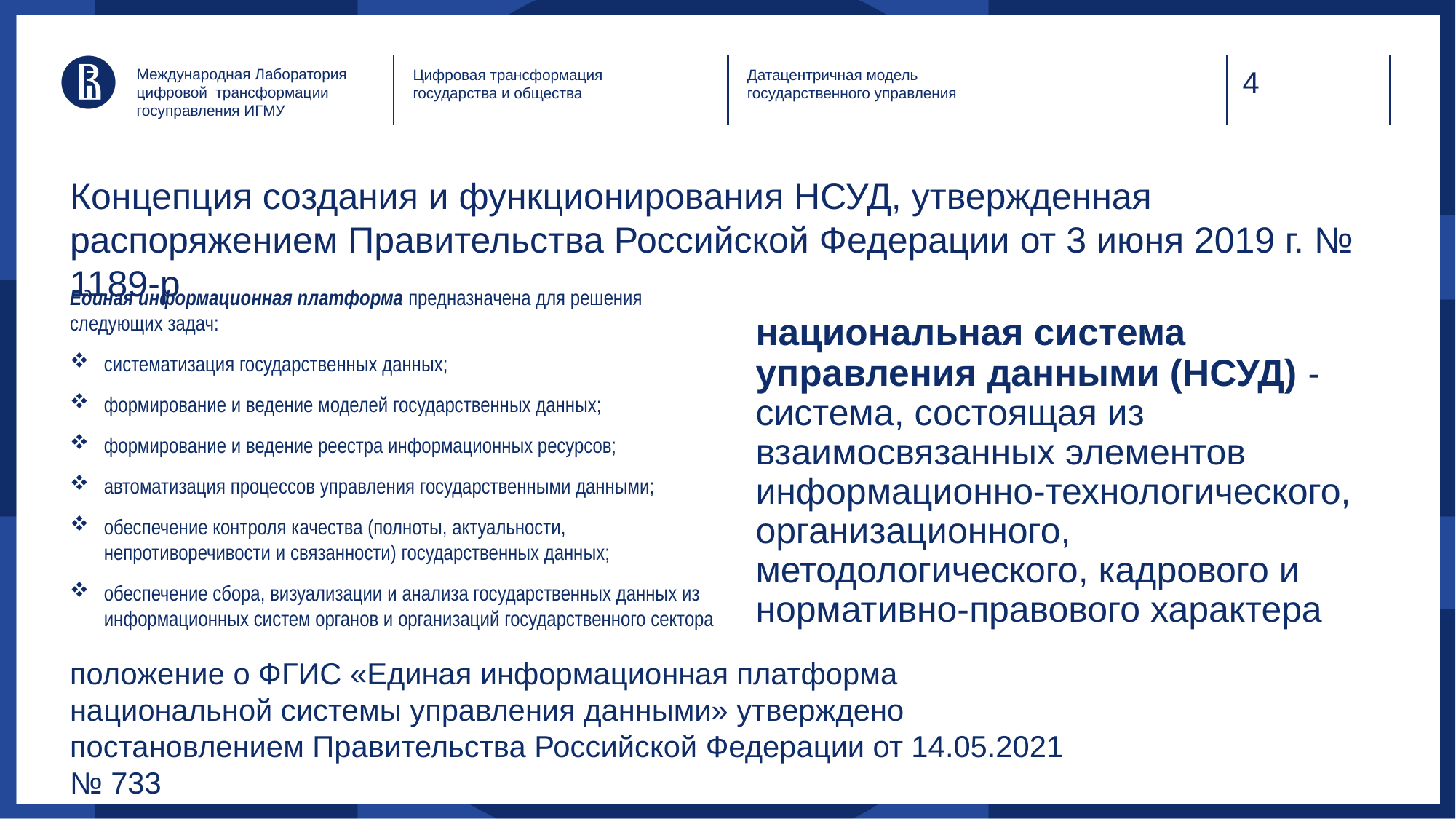

Международная Лаборатория цифровой  трансформации госуправления ИГМУ

Цифровая трансформация государства и общества

Датацентричная модель государственного управления

# Концепция создания и функционирования НСУД, утвержденная распоряжением Правительства Российской Федерации от 3 июня 2019 г. № 1189-р
Единая информационная платформа предназначена для решения следующих задач:
систематизация государственных данных;
формирование и ведение моделей государственных данных;
формирование и ведение реестра информационных ресурсов;
автоматизация процессов управления государственными данными;
обеспечение контроля качества (полноты, актуальности, непротиворечивости и связанности) государственных данных;
обеспечение сбора, визуализации и анализа государственных данных из информационных систем органов и организаций государственного сектора
национальная система управления данными (НСУД) - система, состоящая из взаимосвязанных элементов информационно-технологического, организационного, методологического, кадрового и нормативно-правового характера
положение о ФГИС «Единая информационная платформа национальной системы управления данными» утверждено постановлением Правительства Российской Федерации от 14.05.2021 № 733